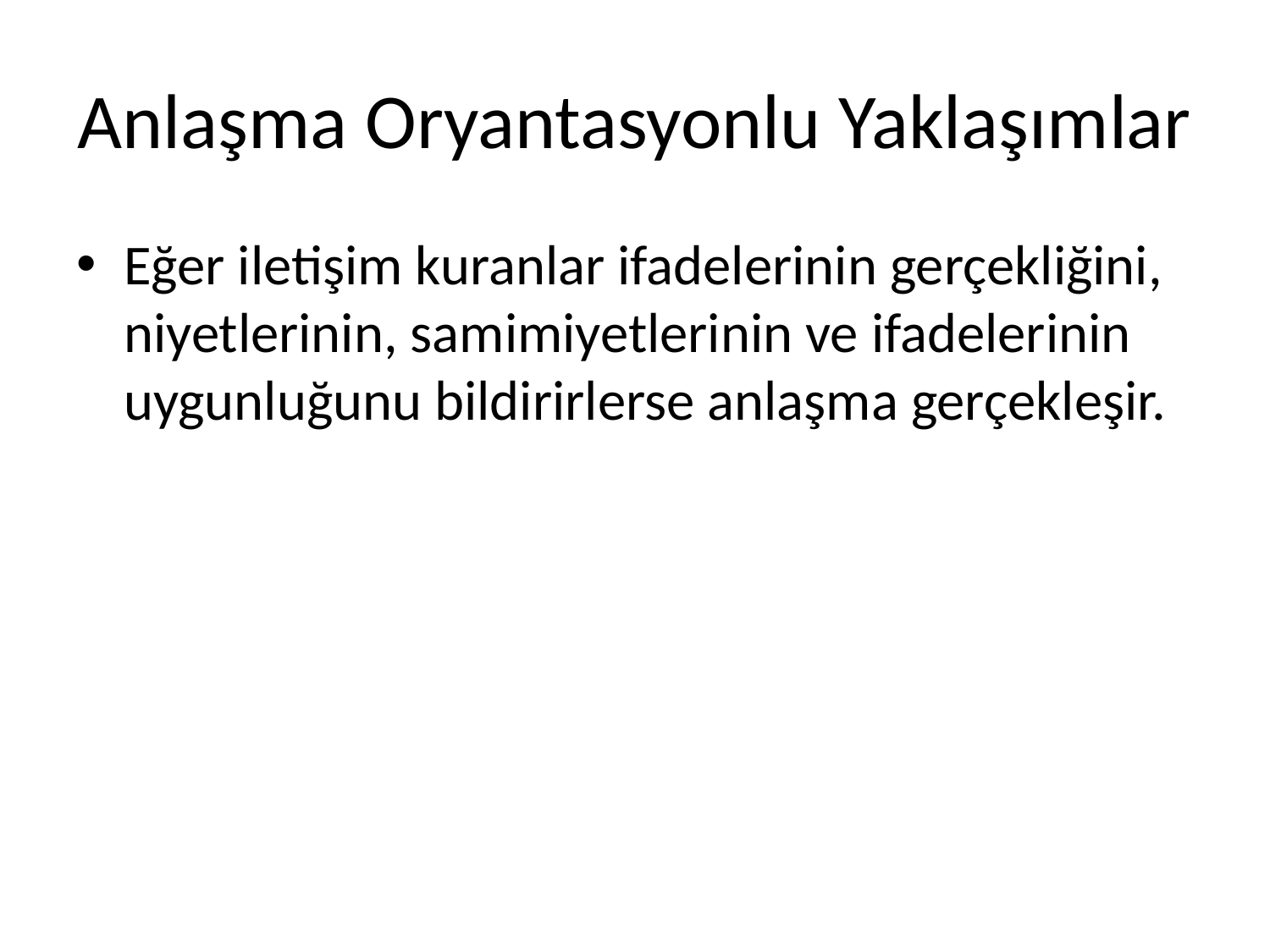

# Anlaşma Oryantasyonlu Yaklaşımlar
Eğer iletişim kuranlar ifadelerinin gerçekliğini, niyetlerinin, samimiyetlerinin ve ifadelerinin uygunluğunu bildirirlerse anlaşma gerçekleşir.